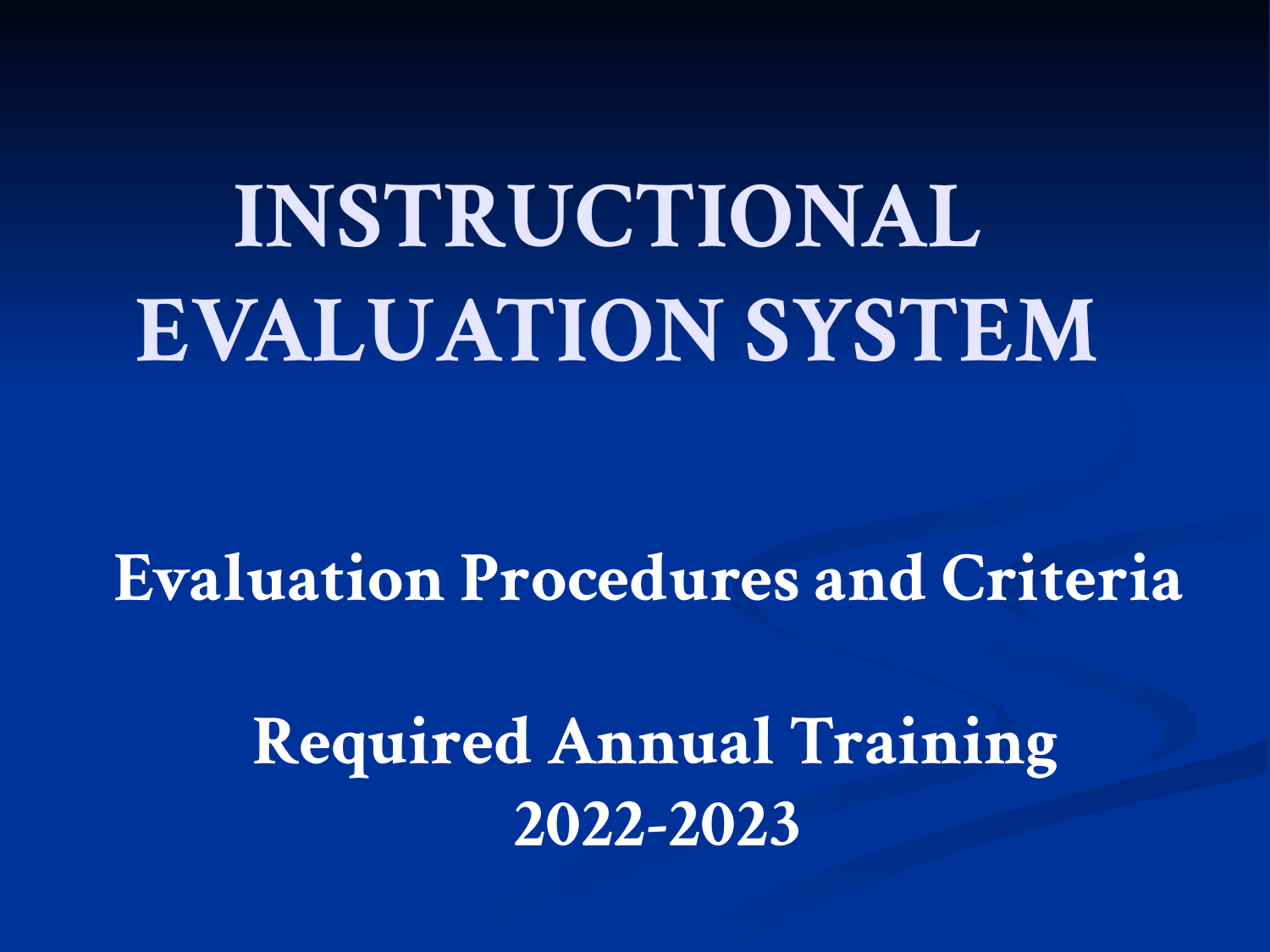

# INSTRUCTIONAL  EVALUATION SYSTEM

Evaluation Procedures and Criteria

Required Annual Training
2022-2023